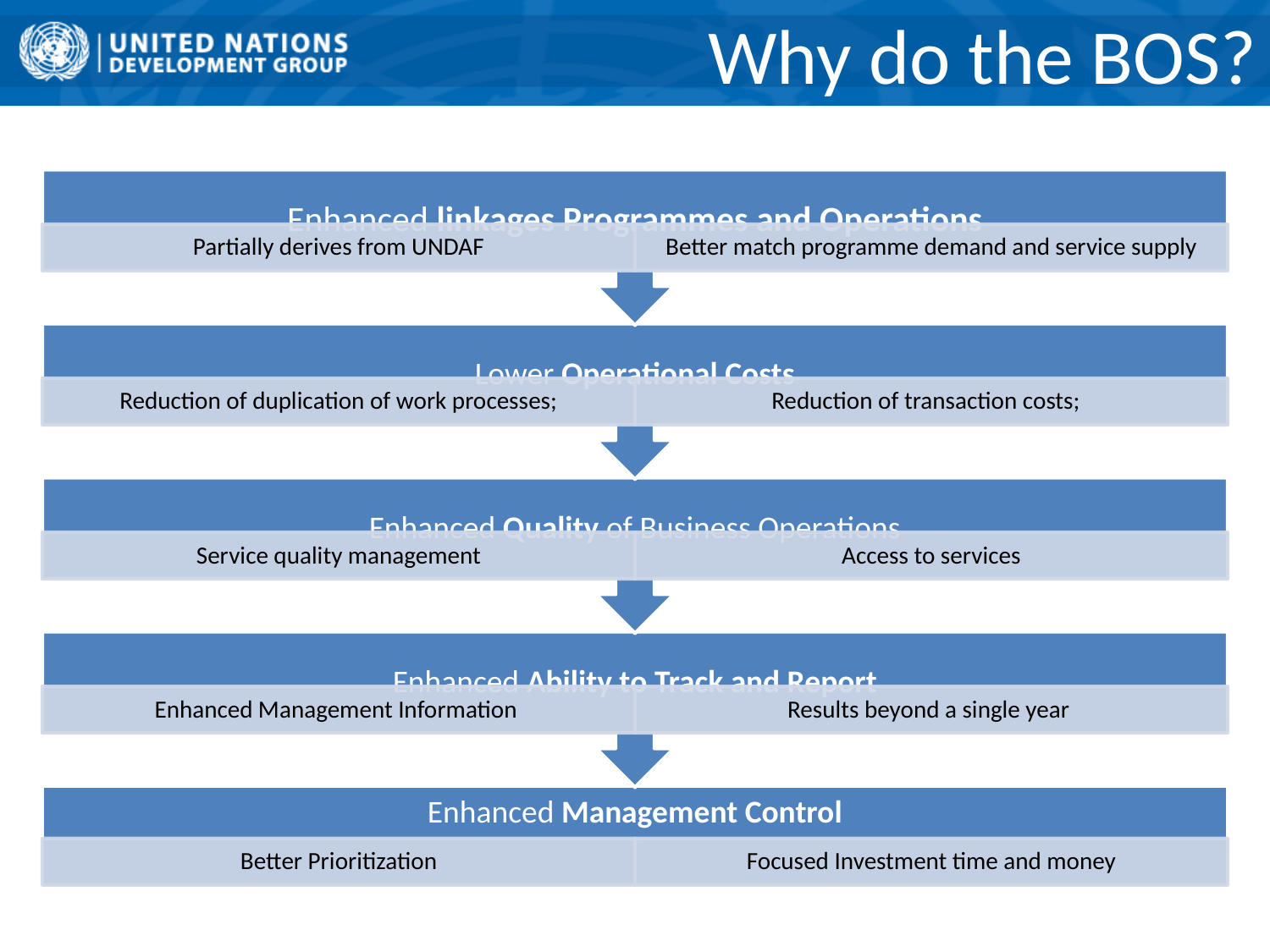

# Why do the BOS?
Enhanced Management Control
Better Prioritization
Focused Investment time and money
Enhanced Ability to Track and Report
Enhanced Management Information
Results beyond a single year
Enhanced Quality of Business Operations
Service quality management
Access to services
Lower Operational Costs
Reduction of duplication of work processes;
Reduction of transaction costs;
Enhanced linkages Programmes and Operations
Partially derives from UNDAF
Better match programme demand and service supply